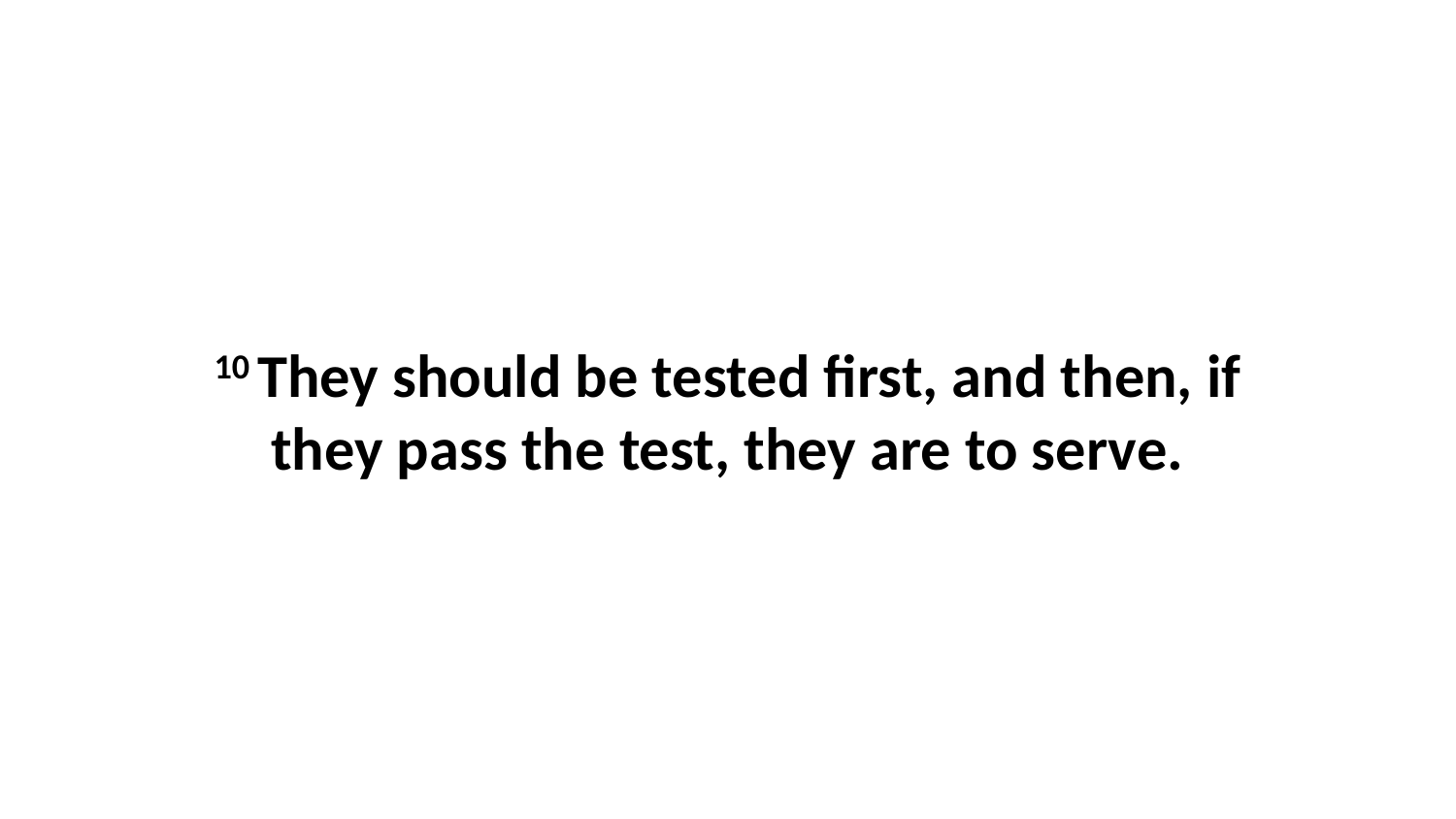

10 They should be tested first, and then, if they pass the test, they are to serve.